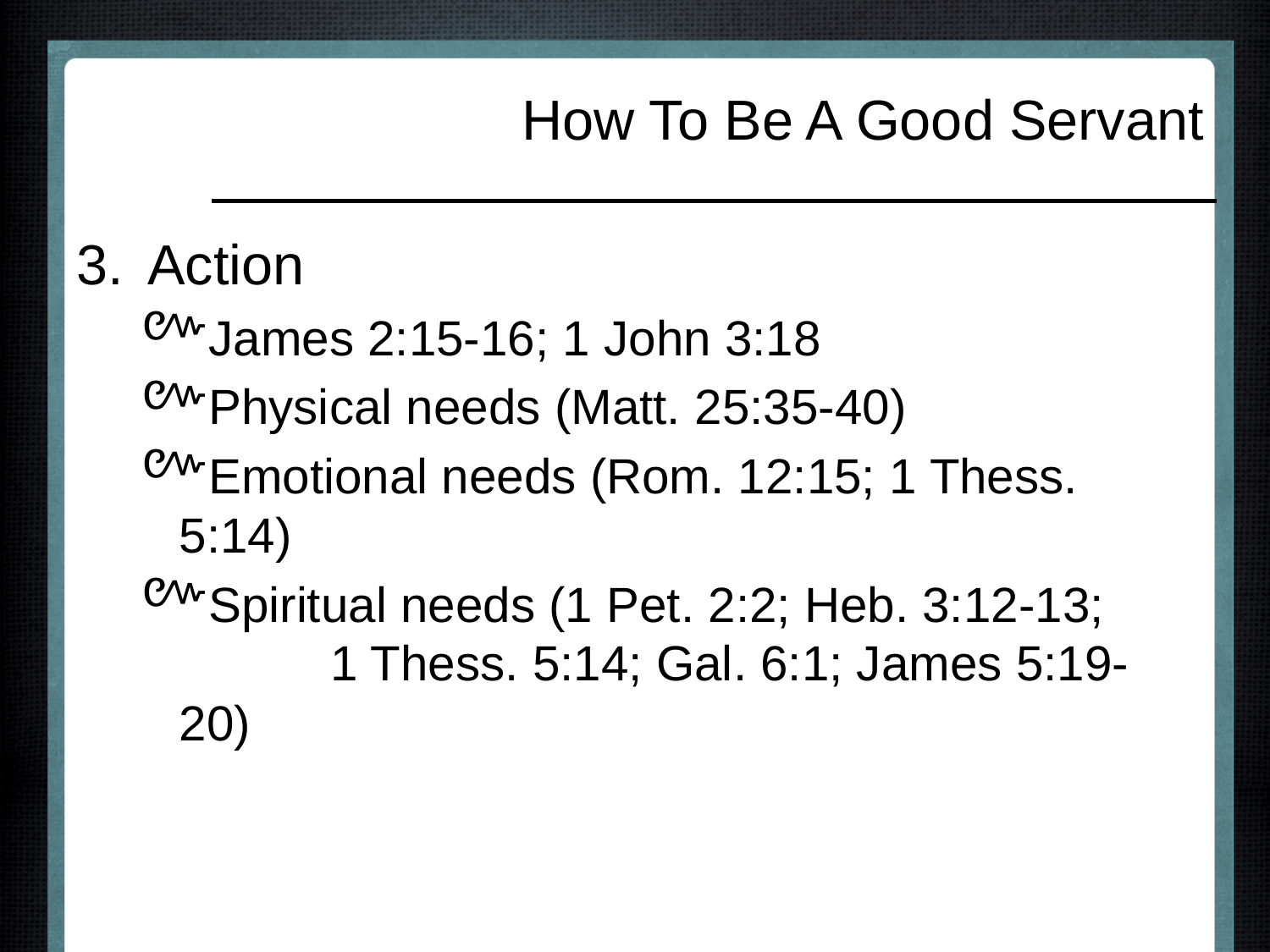

# How To Be A Good Servant
Action
James 2:15-16; 1 John 3:18
Physical needs (Matt. 25:35-40)
Emotional needs (Rom. 12:15; 1 Thess. 5:14)
Spiritual needs (1 Pet. 2:2; Heb. 3:12-13;                  1 Thess. 5:14; Gal. 6:1; James 5:19-20)